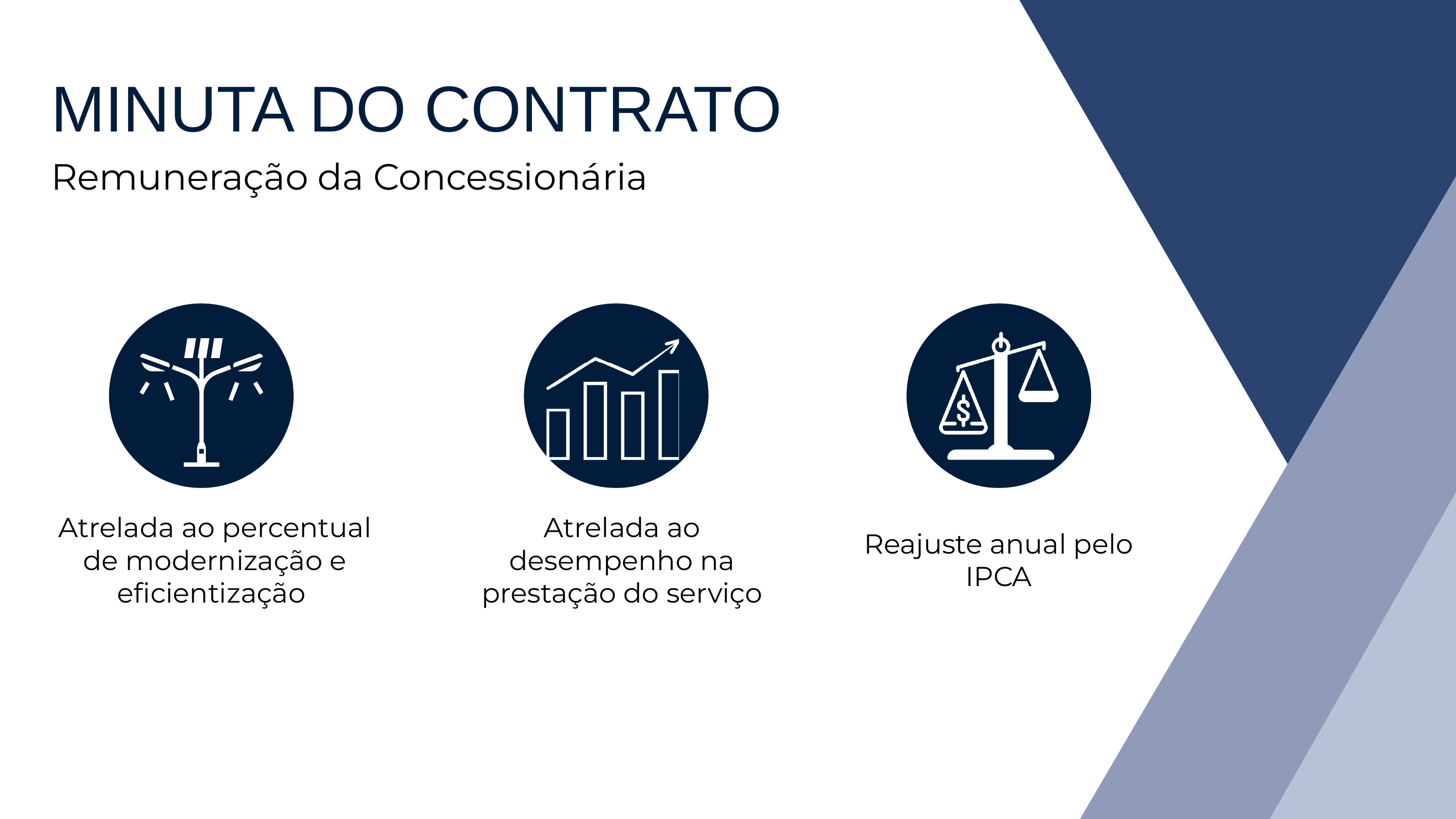

MINUTA DO CONTRATO
Remuneração da Concessionária

Atrelada ao percentual de modernização e eficientização
Atrelada ao desempenho na prestação do serviço
Reajuste anual pelo IPCA